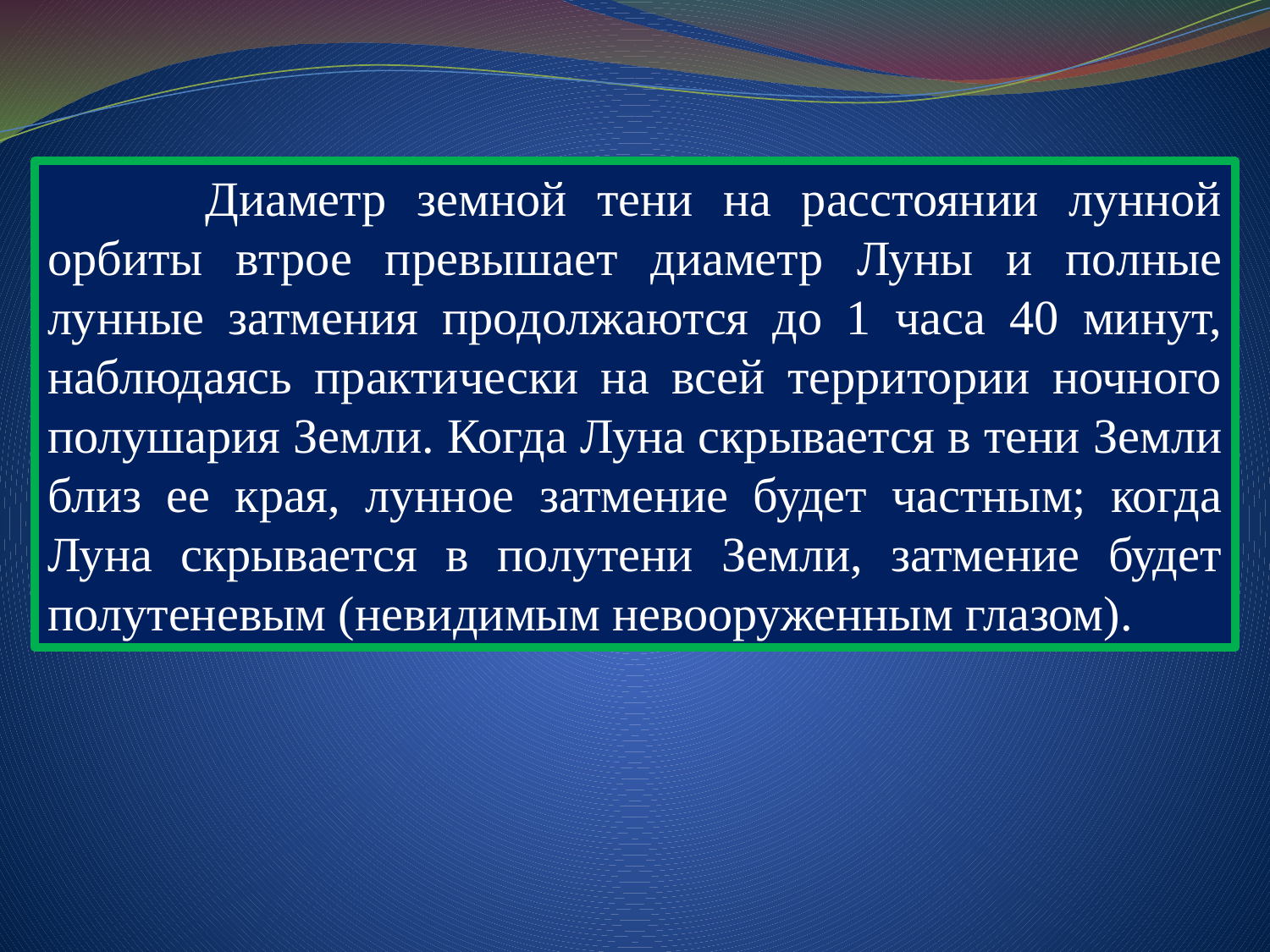

Диаметр земной тени на расстоянии лунной орбиты втрое превышает диаметр Луны и полные лунные затмения продолжаются до 1 часа 40 минут, наблюдаясь практически на всей территории ночного полушария Земли. Когда Луна скрывается в тени Земли близ ее края, лунное затмение будет частным; когда Луна скрывается в полутени Земли, затмение будет полутеневым (невидимым невооруженным глазом).